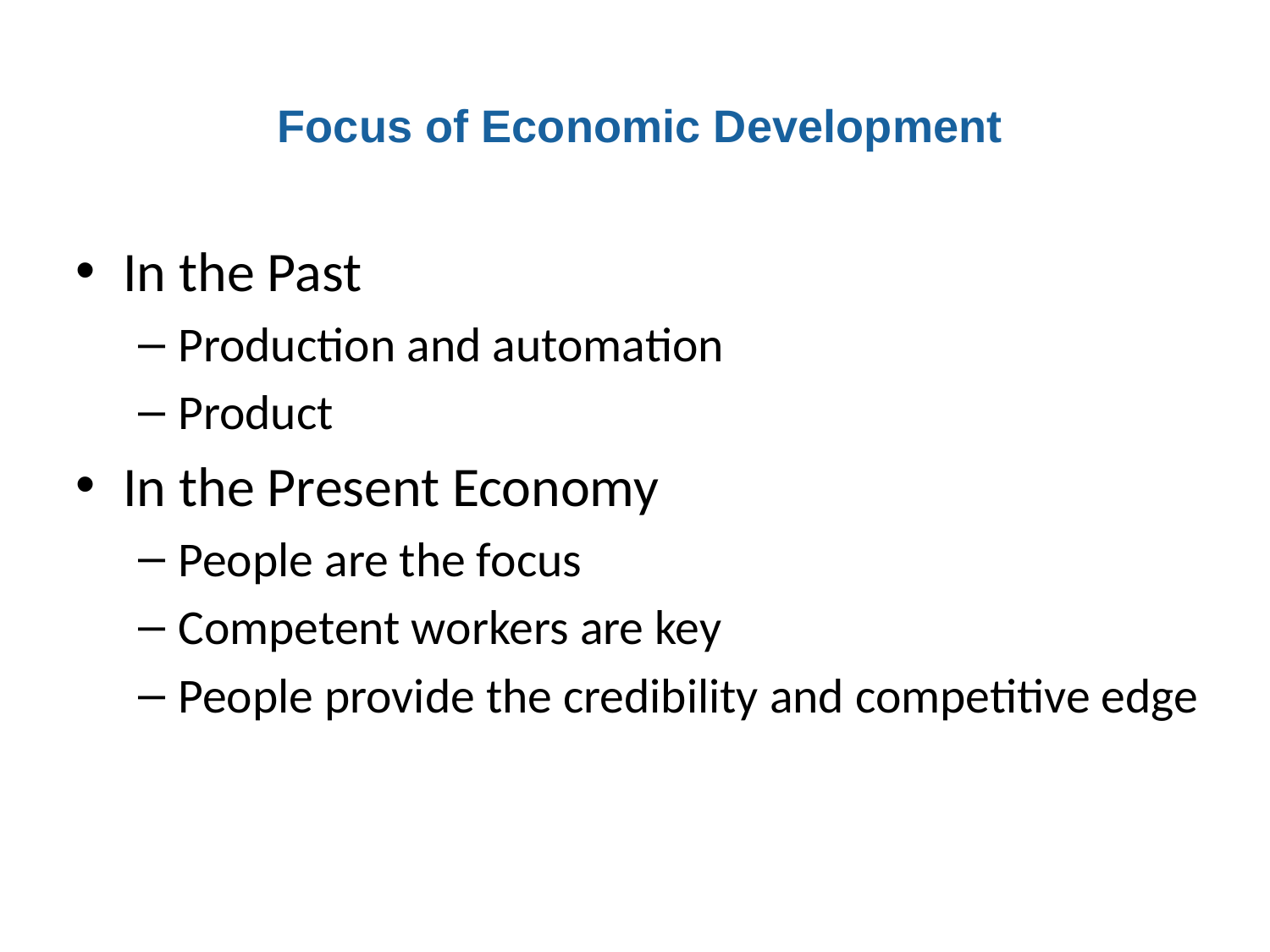

Focus of Economic Development
RS/02 - 2012-08-05
In the Past
Production and automation
Product
In the Present Economy
People are the focus
Competent workers are key
People provide the credibility and competitive edge